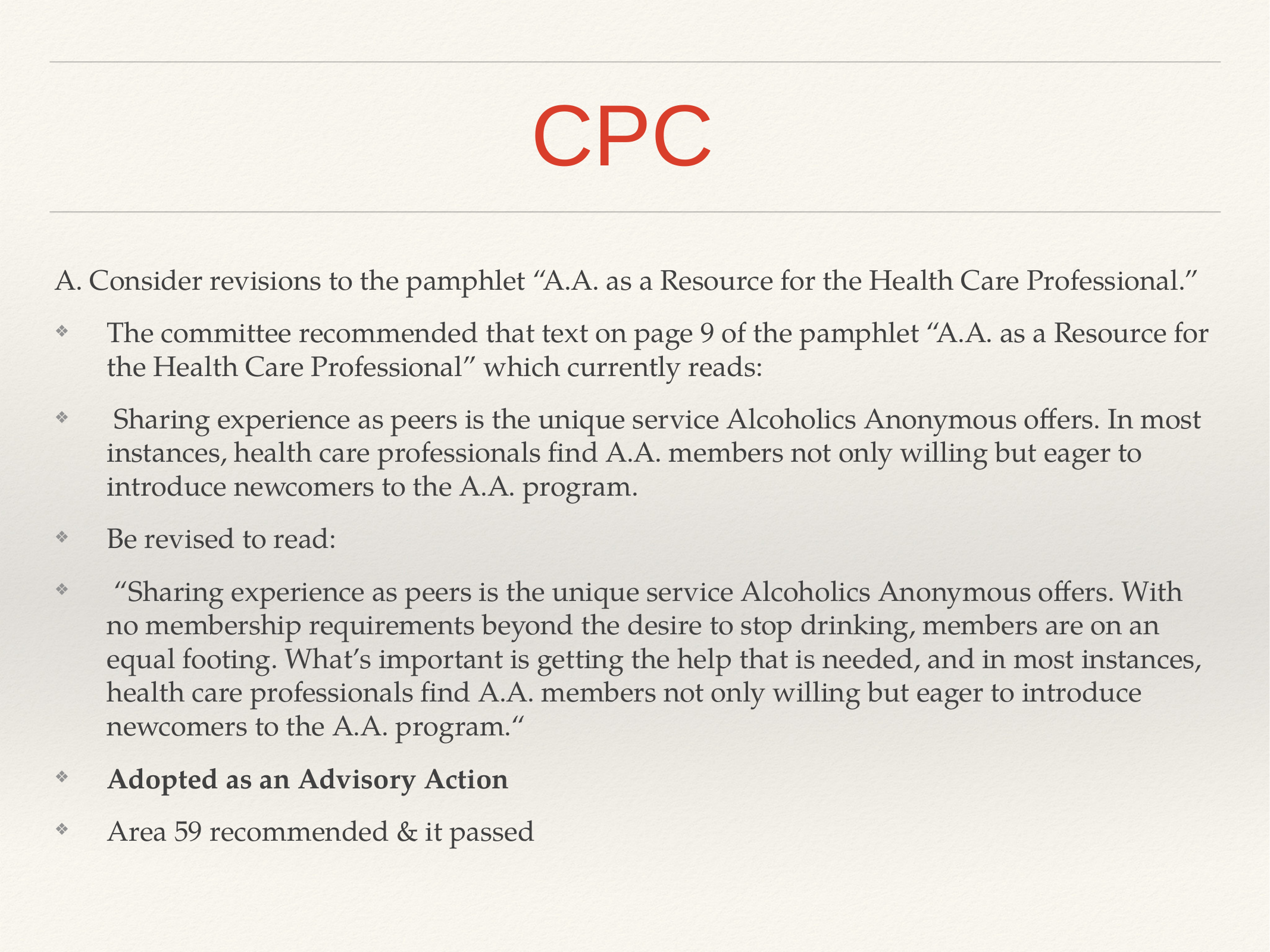

# CPC
A. Consider revisions to the pamphlet “A.A. as a Resource for the Health Care Professional.”
The committee recommended that text on page 9 of the pamphlet “A.A. as a Resource for the Health Care Professional” which currently reads:
 Sharing experience as peers is the unique service Alcoholics Anonymous offers. In most instances, health care professionals find A.A. members not only willing but eager to introduce newcomers to the A.A. program.
Be revised to read:
 “Sharing experience as peers is the unique service Alcoholics Anonymous offers. With no membership requirements beyond the desire to stop drinking, members are on an equal footing. What’s important is getting the help that is needed, and in most instances, health care professionals find A.A. members not only willing but eager to introduce newcomers to the A.A. program.“
Adopted as an Advisory Action
Area 59 recommended & it passed